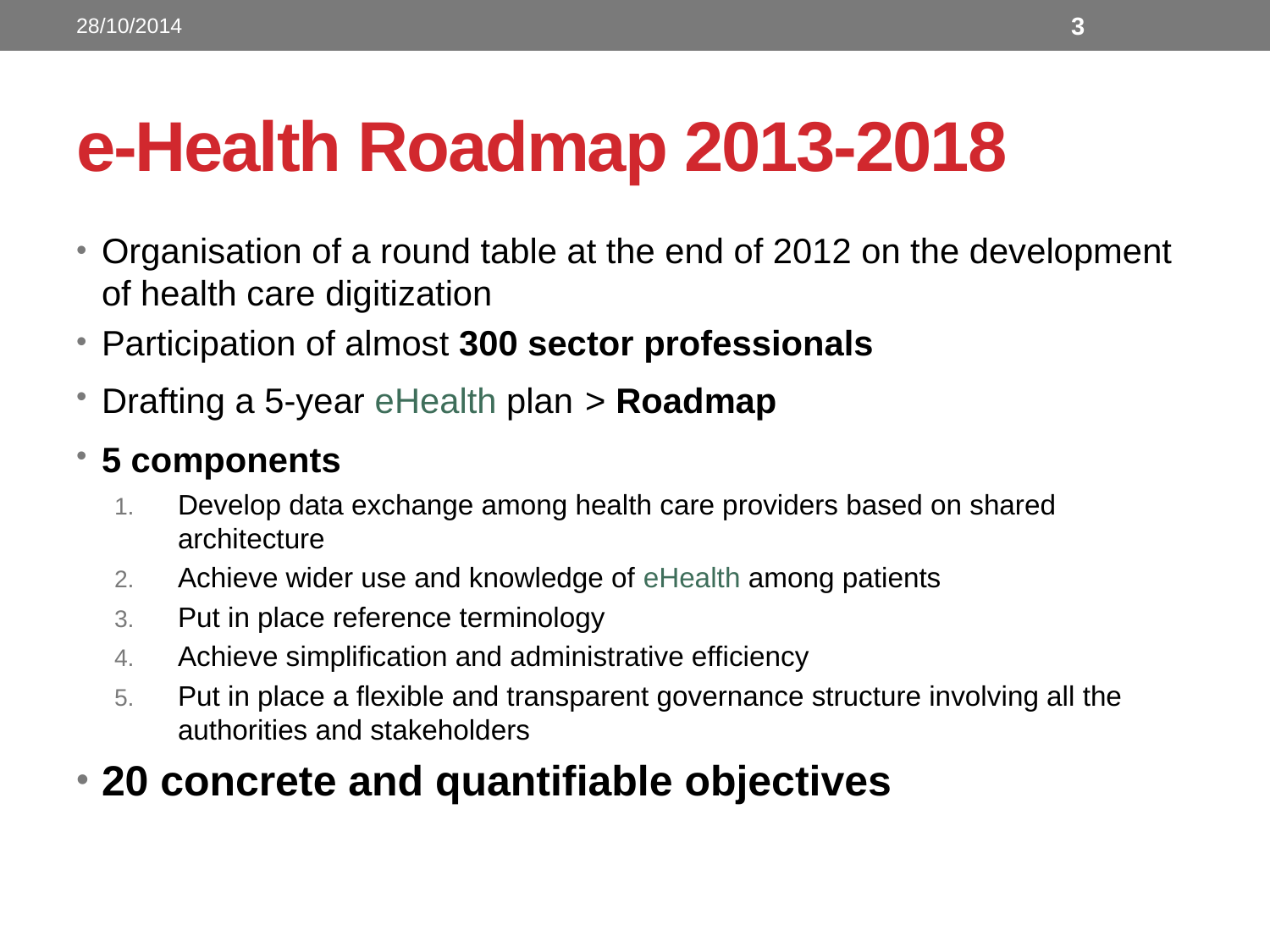

28/10/2014
3
# e-Health Roadmap 2013-2018
Organisation of a round table at the end of 2012 on the development of health care digitization
Participation of almost 300 sector professionals
Drafting a 5-year eHealth plan > Roadmap
5 components
Develop data exchange among health care providers based on shared architecture
Achieve wider use and knowledge of eHealth among patients
Put in place reference terminology
Achieve simplification and administrative efficiency
Put in place a flexible and transparent governance structure involving all the authorities and stakeholders
20 concrete and quantifiable objectives